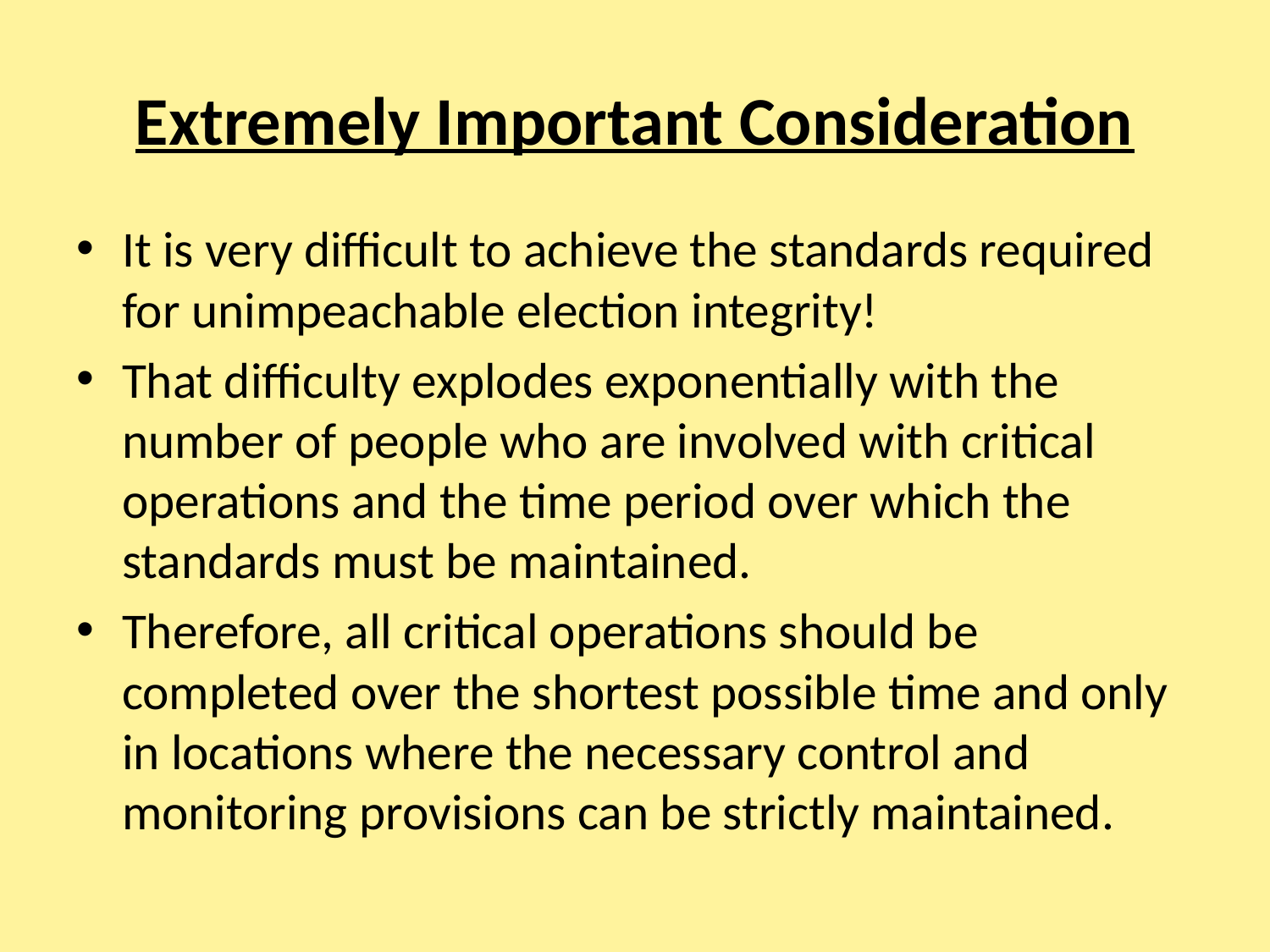

# Extremely Important Consideration
It is very difficult to achieve the standards required for unimpeachable election integrity!
That difficulty explodes exponentially with the number of people who are involved with critical operations and the time period over which the standards must be maintained.
Therefore, all critical operations should be completed over the shortest possible time and only in locations where the necessary control and monitoring provisions can be strictly maintained.